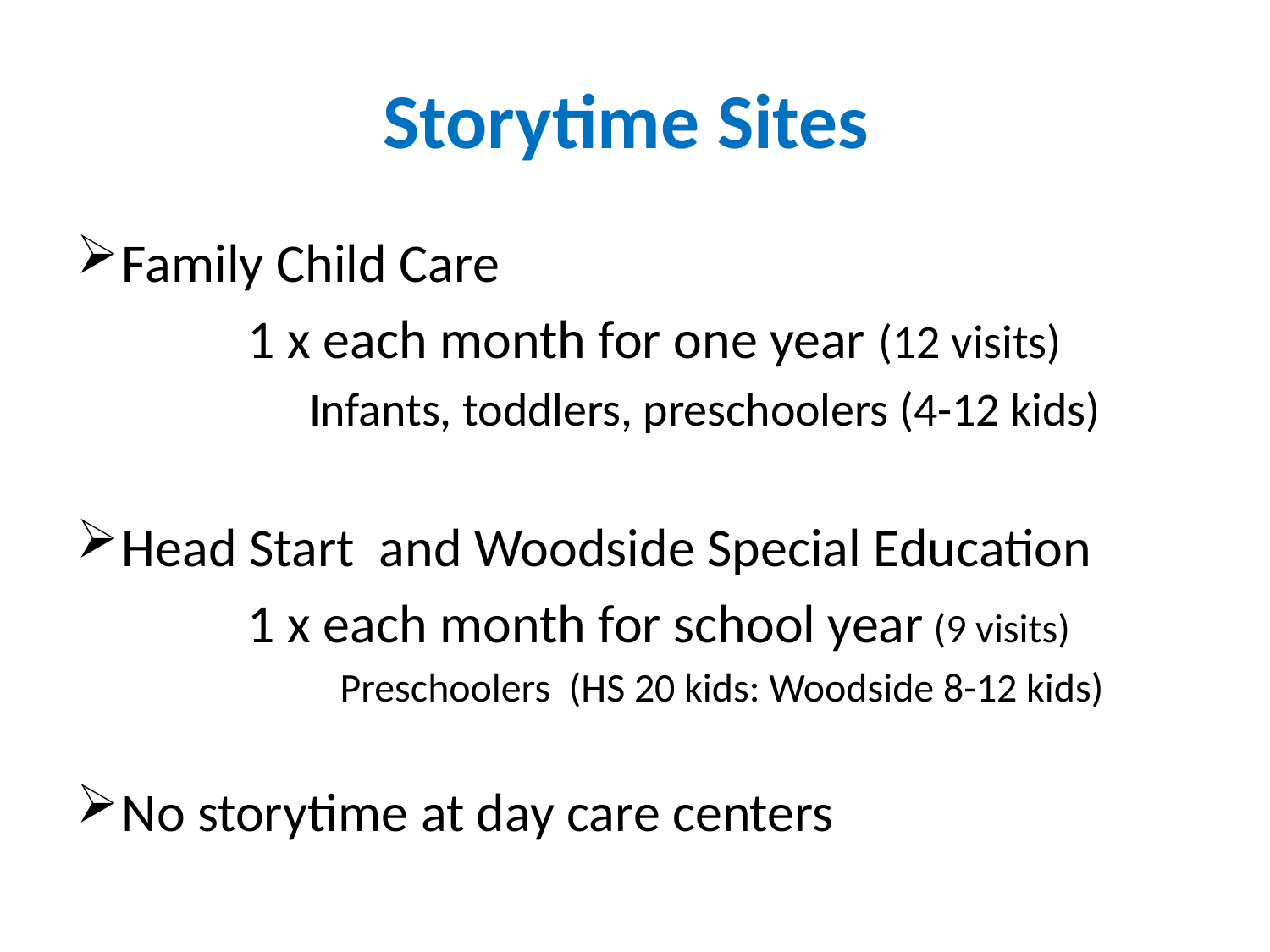

# Storytime Sites
Family Child Care
              1 x each month for one year (12 visits)
                      Infants, toddlers, preschoolers (4-12 kids)

Head Start  and Woodside Special Education
              1 x each month for school year (9 visits)
                             Preschoolers  (HS 20 kids: Woodside 8-12 kids)

No storytime at day care centers